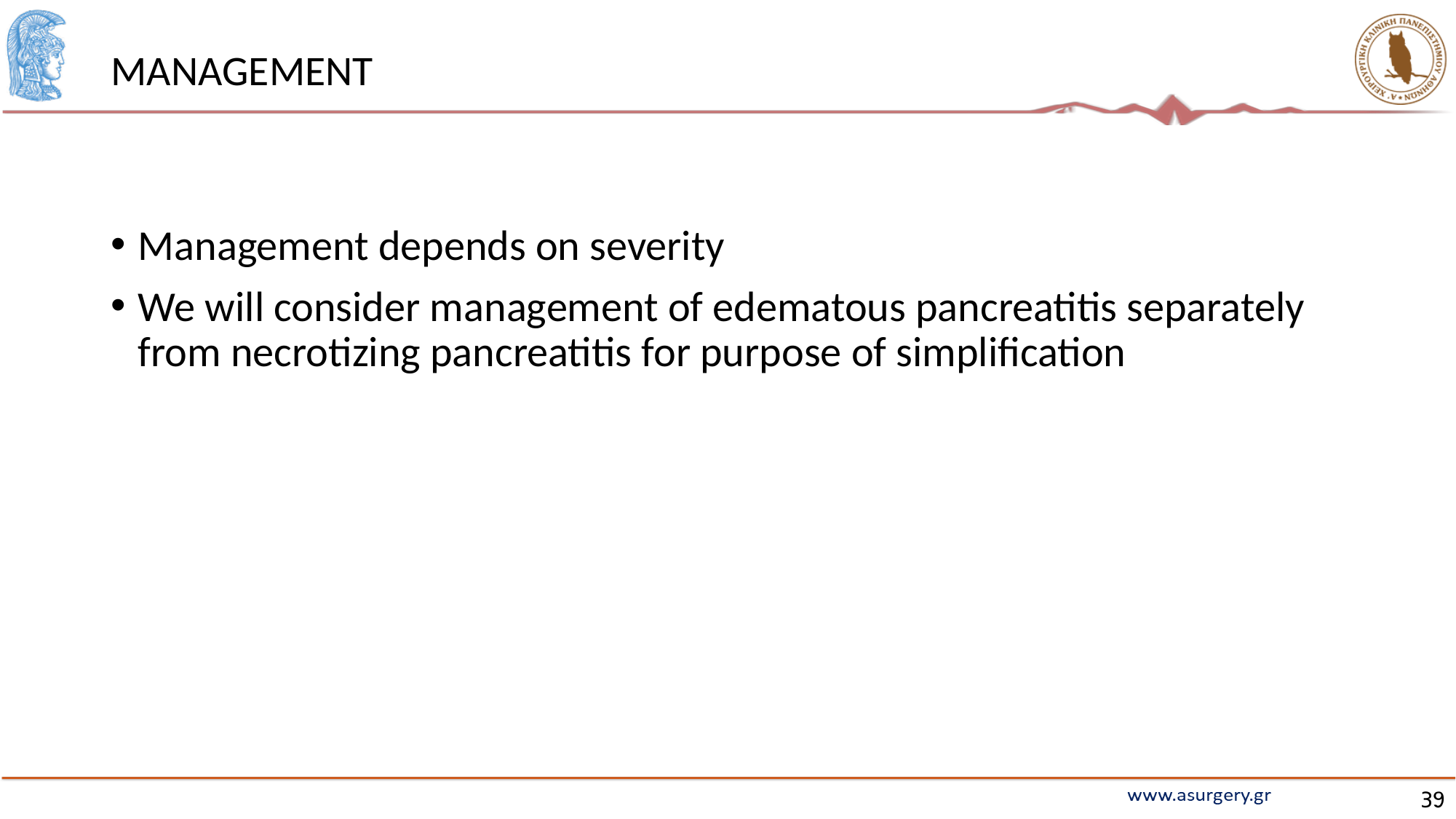

# MANAGEMENT
Management depends on severity
We will consider management of edematous pancreatitis separately from necrotizing pancreatitis for purpose of simplification
39